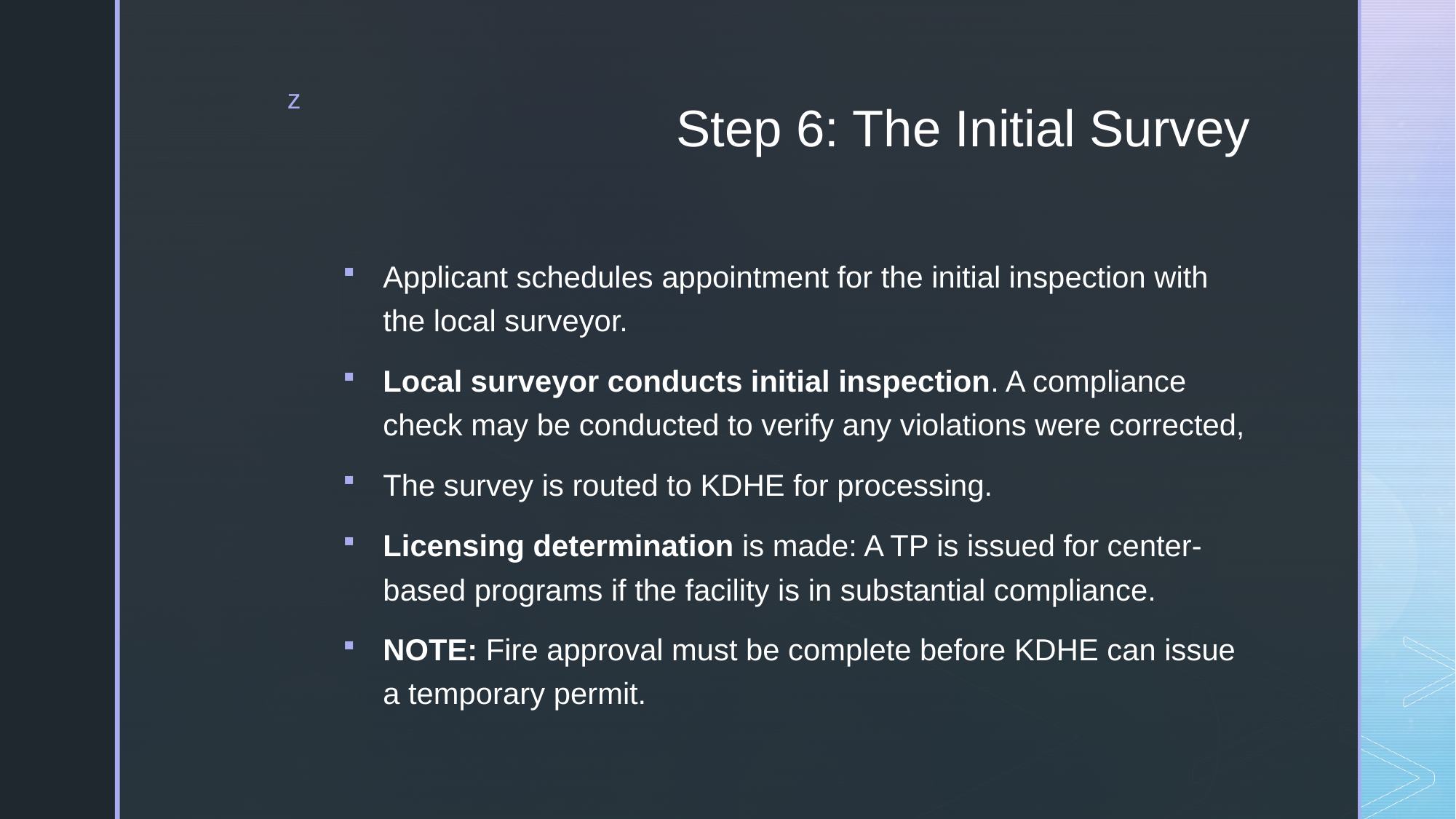

# Step 6: The Initial Survey
Applicant schedules appointment for the initial inspection with the local surveyor.
Local surveyor conducts initial inspection. A compliance check may be conducted to verify any violations were corrected,
The survey is routed to KDHE for processing.
Licensing determination is made: A TP is issued for center-based programs if the facility is in substantial compliance.
NOTE: Fire approval must be complete before KDHE can issue a temporary permit.